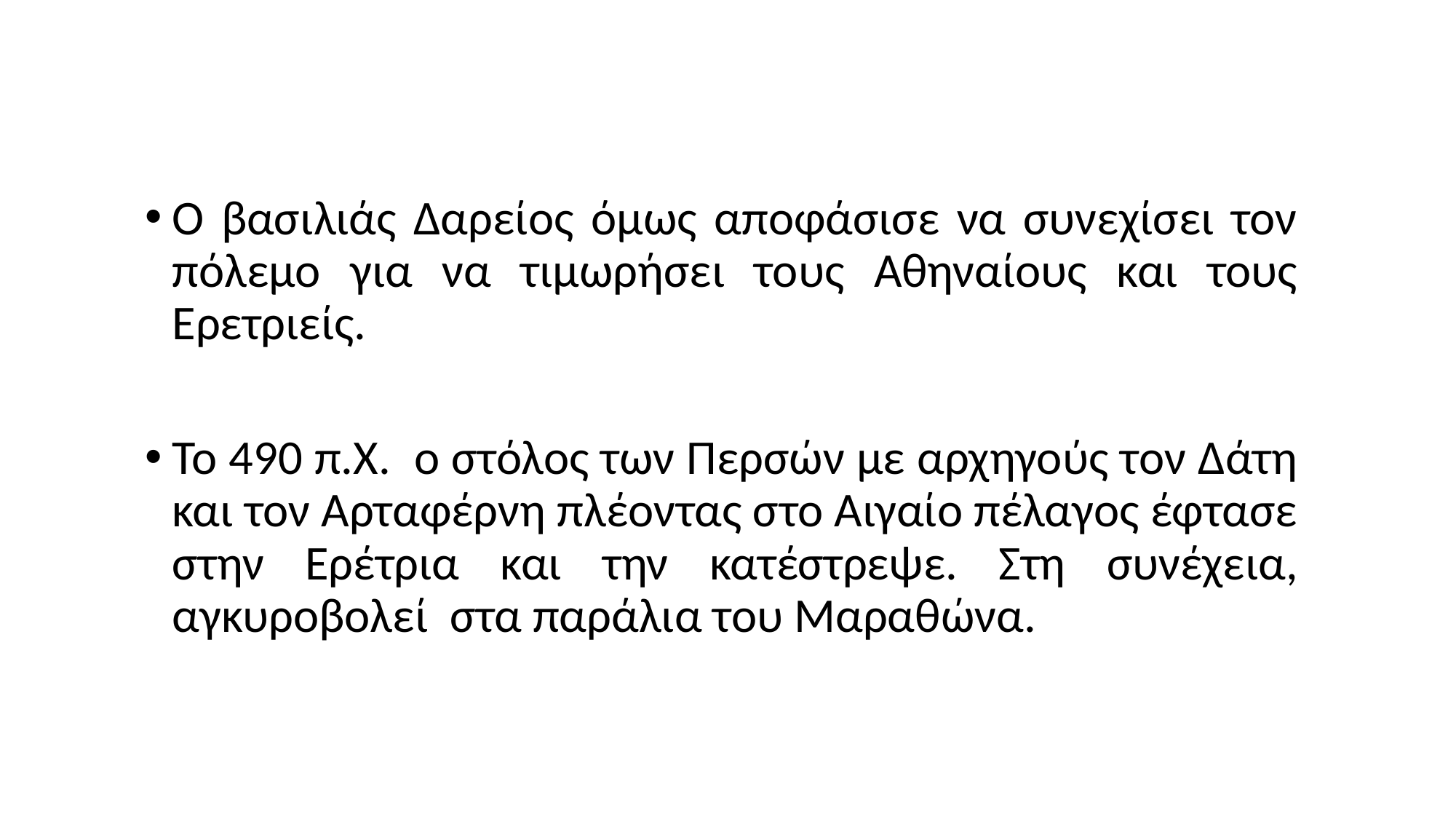

Ο βασιλιάς Δαρείος όμως αποφάσισε να συνεχίσει τον πόλεμο για να τιμωρήσει τους Αθηναίους και τους Ερετριείς.

Το 490 π.Χ.  ο στόλος των Περσών με αρχηγούς τον Δάτη και τον Αρταφέρνη πλέοντας στο Αιγαίο πέλαγος έφτασε στην Ερέτρια και την κατέστρεψε. Στη συνέχεια, αγκυροβολεί  στα παράλια του Μαραθώνα.